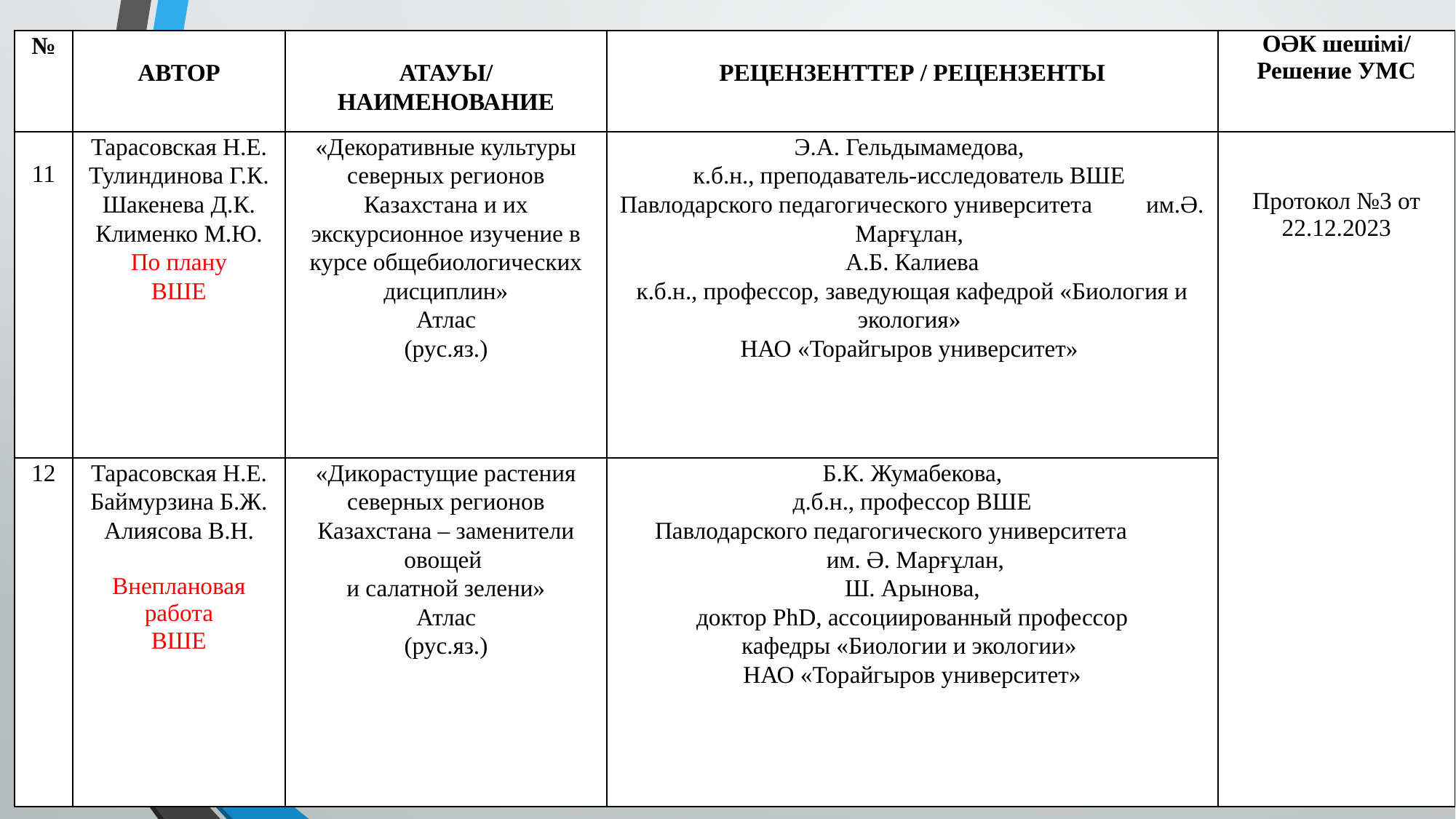

| № | Автор | Атауы/ Наименование | Рецензенттер / РеЦЕнЗЕНТЫ | ОӘК шешімі/ Решение УМС |
| --- | --- | --- | --- | --- |
| 11 | Тарасовская Н.Е. Тулиндинова Г.К. Шакенева Д.К. Клименко М.Ю. По плану ВШЕ | «Декоративные культуры северных регионов Казахстана и их экскурсионное изучение в курсе общебиологических дисциплин» Атлас (рус.яз.) | Э.А. Гельдымамедова, к.б.н., преподаватель-исследователь ВШЕ Павлодарского педагогического университета им.Ә. Марғұлан, А.Б. Калиева к.б.н., профессор, заведующая кафедрой «Биология и экология» НАО «Торайгыров университет» | Протокол №3 от 22.12.2023 |
| 12 | Тарасовская Н.Е. Баймурзина Б.Ж. Алиясова В.Н. Внеплановая работа ВШЕ | «Дикорастущие растения северных регионов Казахстана – заменители овощей и салатной зелени» Атлас (рус.яз.) | Б.К. Жумабекова, д.б.н., профессор ВШЕ Павлодарского педагогического университета им. Ә. Марғұлан, Ш. Арынова, доктор PhD, ассоциированный профессор кафедры «Биологии и экологии» НАО «Торайгыров университет» |  |